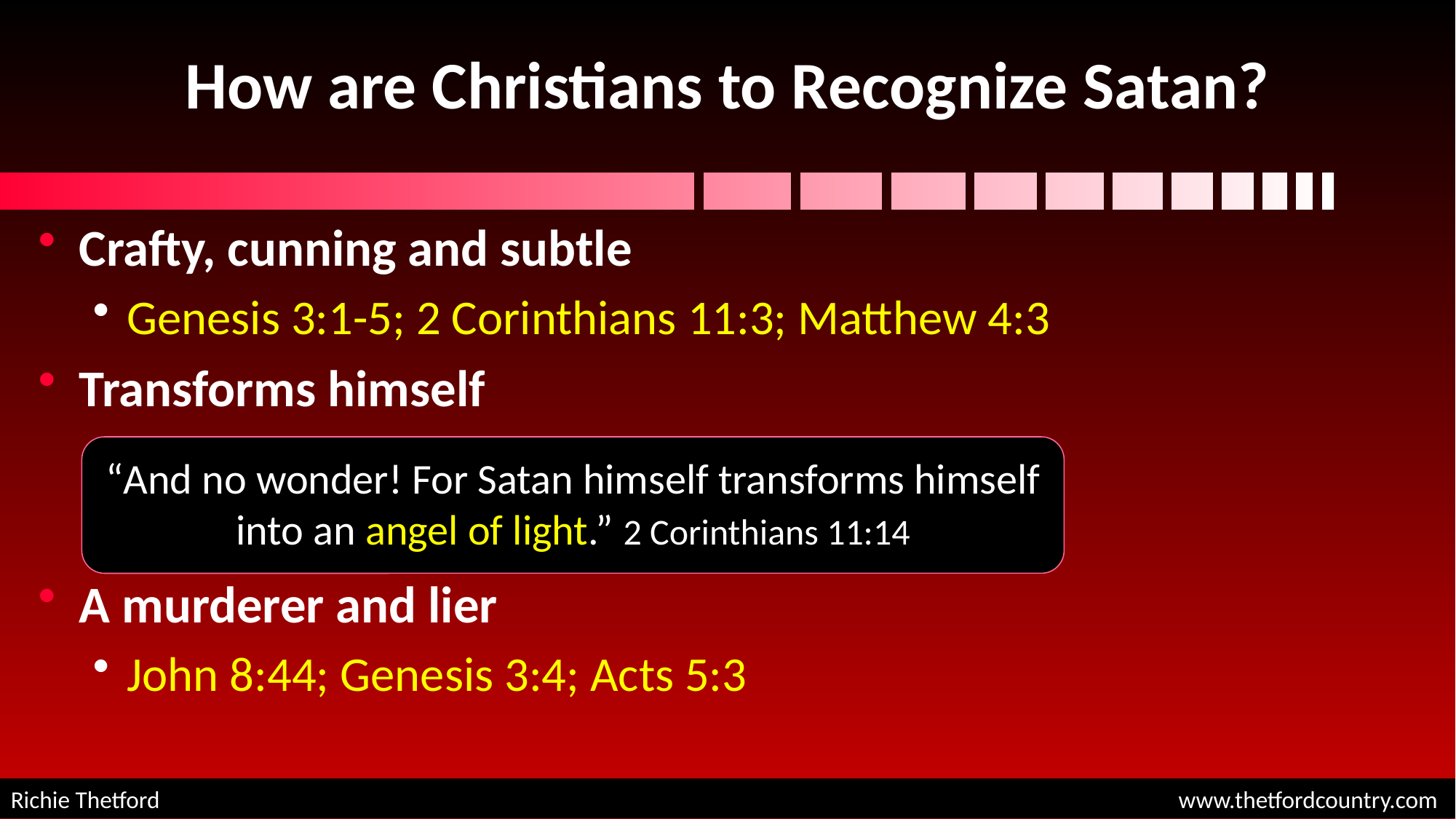

# How are Christians to Recognize Satan?
Crafty, cunning and subtle
Genesis 3:1-5; 2 Corinthians 11:3; Matthew 4:3
Transforms himself

A murderer and lier
John 8:44; Genesis 3:4; Acts 5:3

“And no wonder! For Satan himself transforms himself into an angel of light.” 2 Corinthians 11:14
Richie Thetford									              www.thetfordcountry.com